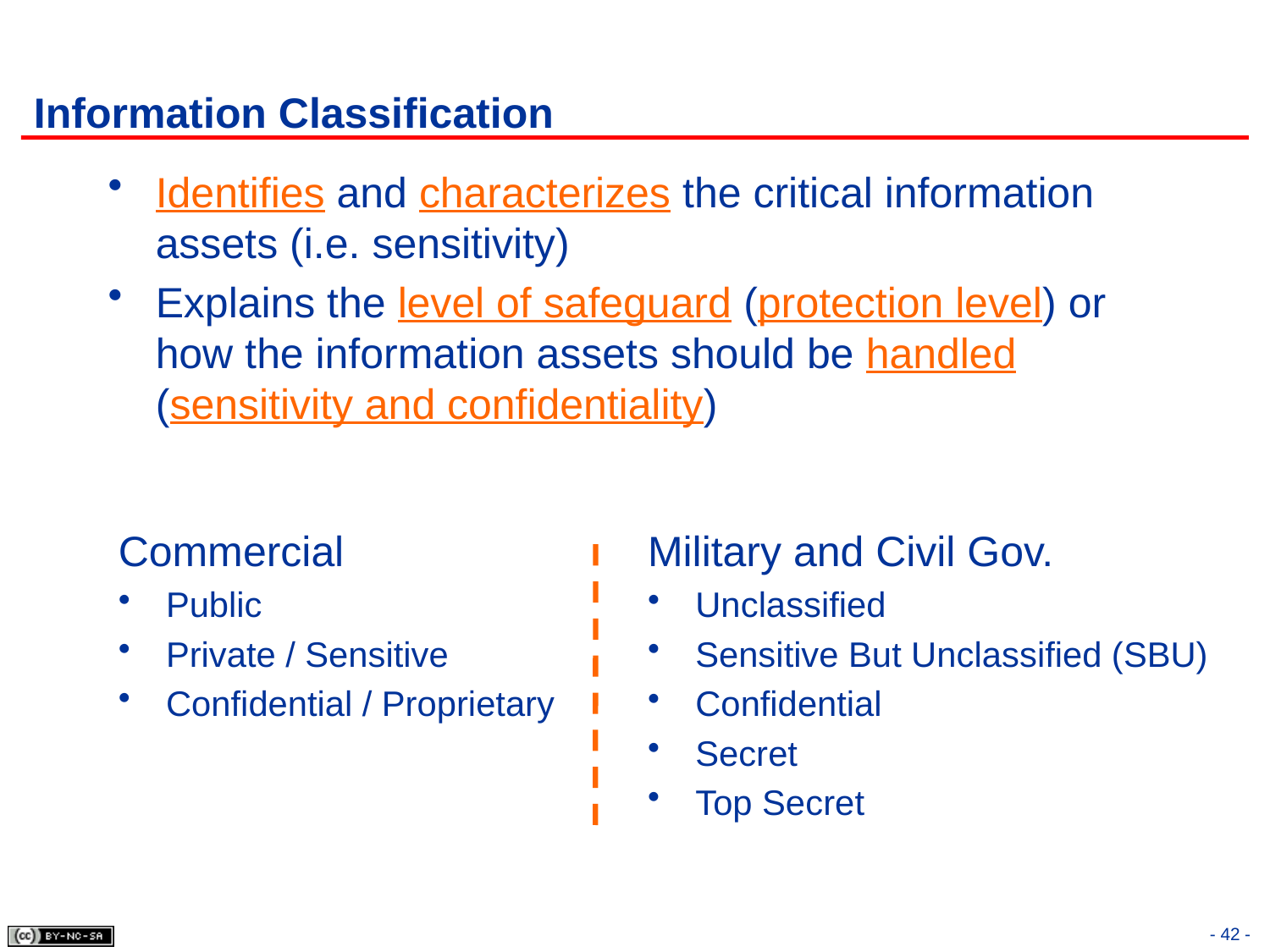

# Information Classification
Identifies and characterizes the critical information assets (i.e. sensitivity)
Explains the level of safeguard (protection level) or how the information assets should be handled (sensitivity and confidentiality)
Commercial
Public
Private / Sensitive
Confidential / Proprietary
Military and Civil Gov.
Unclassified
Sensitive But Unclassified (SBU)
Confidential
Secret
Top Secret

- 42 -